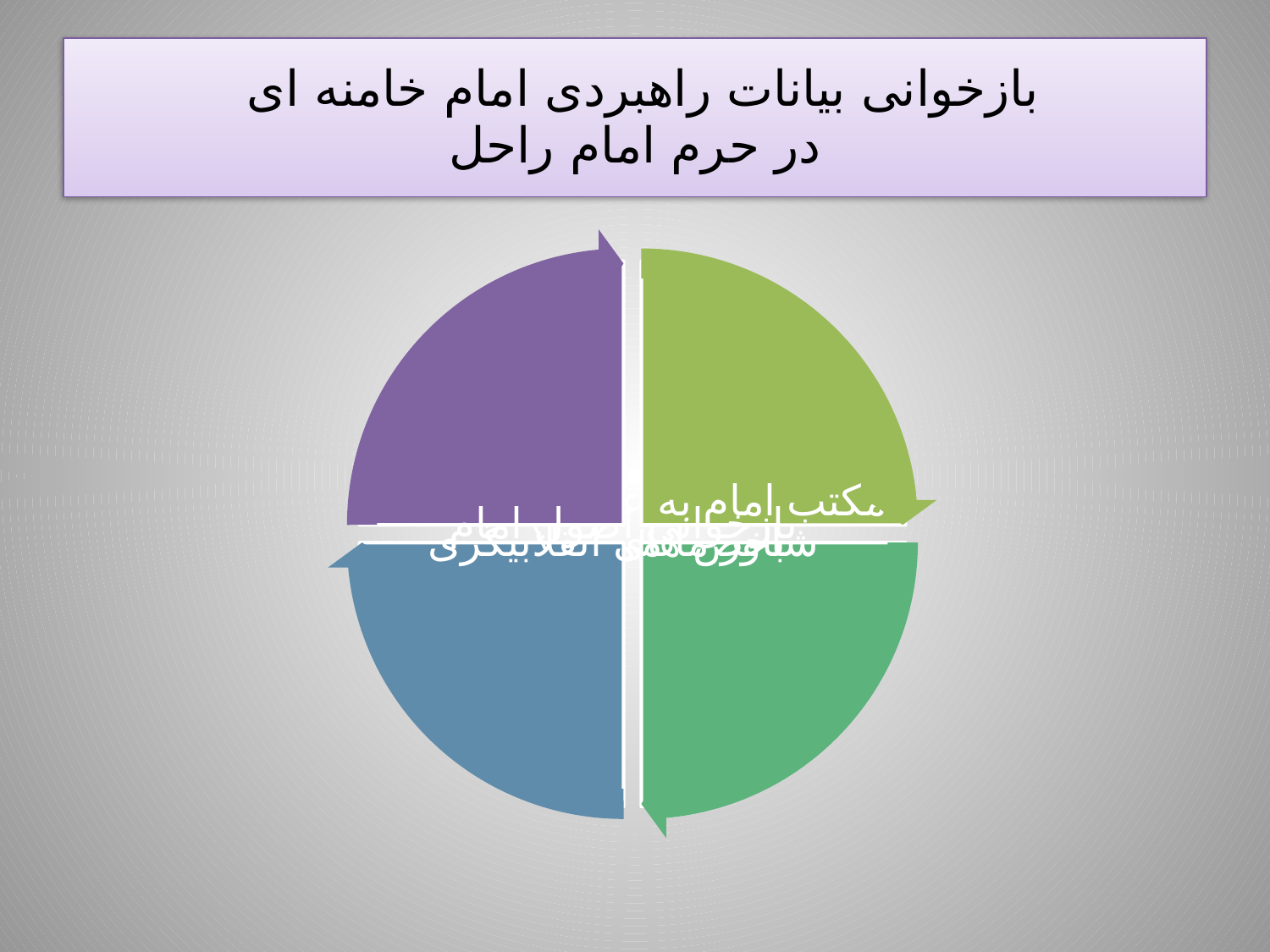

# بازخوانی بیانات راهبردی امام خامنه ای در حرم امام راحل
مکتب امام به عنوان نقشه ی راه
باور ما می توانیم
شاخص های انقلابیگری
بازخوانی اصول امام